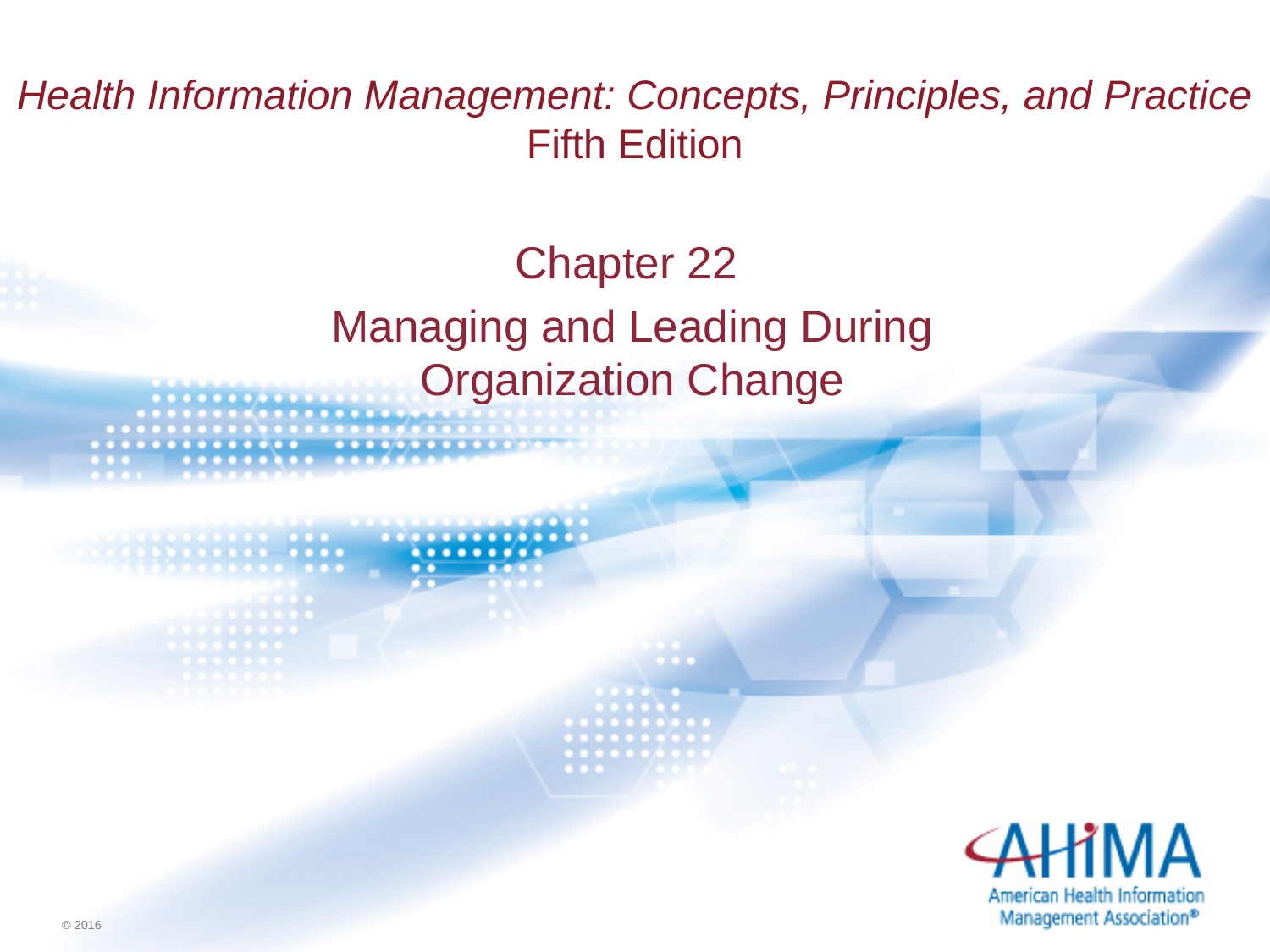

# Health Information Management: Concepts, Principles, and Practice Fifth Edition
Chapter 22
Managing and Leading During Organization Change